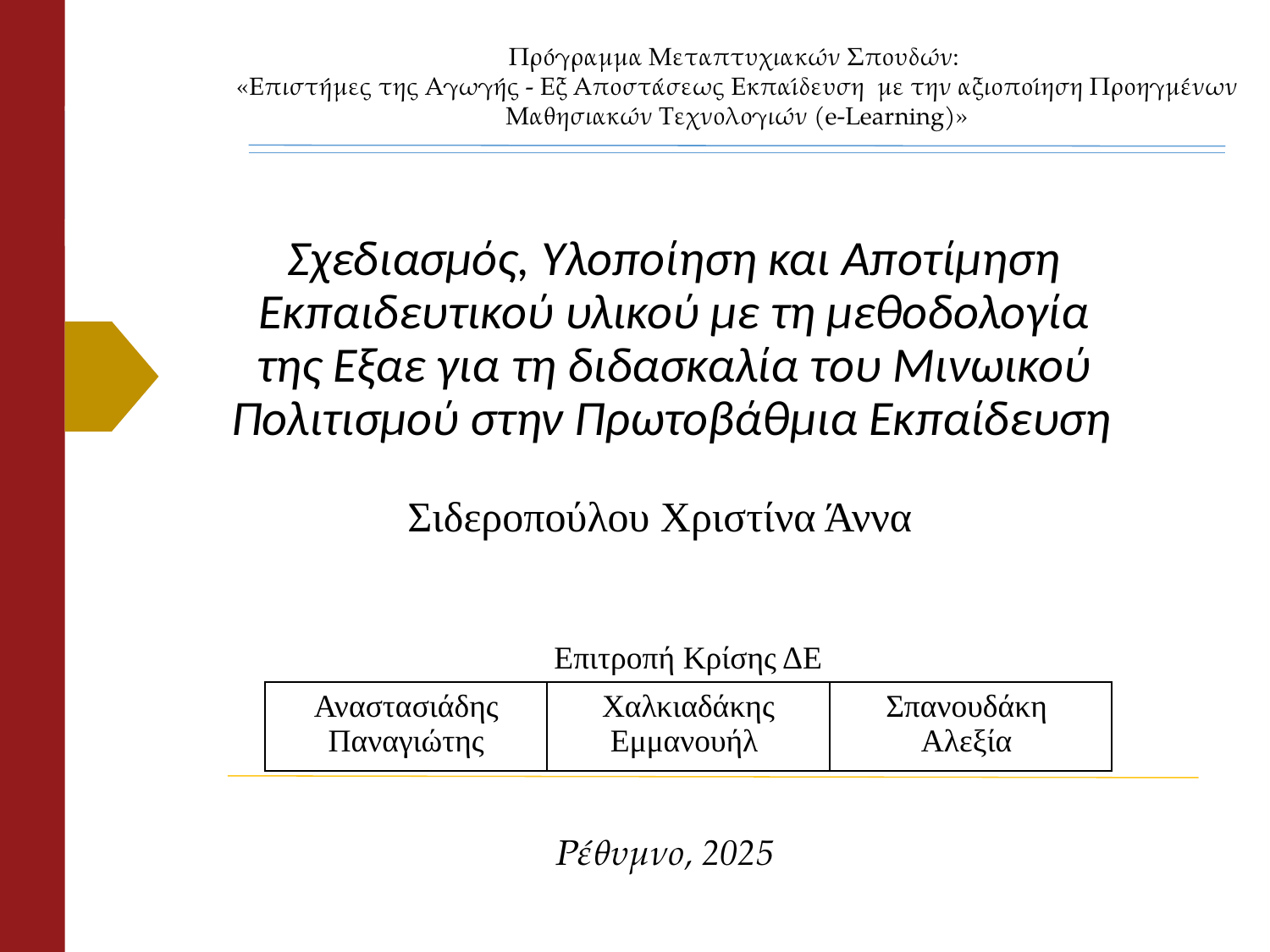

Πρόγραμμα Μεταπτυχιακών Σπουδών:
«Επιστήμες της Αγωγής - Εξ Αποστάσεως Εκπαίδευση  με την αξιοποίηση Προηγμένων Μαθησιακών Τεχνολογιών (e-Learning)»
# Σχεδιασμός, Υλοποίηση και Αποτίμηση Εκπαιδευτικού υλικού με τη μεθοδολογία της Εξαε για τη διδασκαλία του Μινωικού Πολιτισμού στην Πρωτοβάθμια Εκπαίδευση

Σιδεροπούλου Χριστίνα Άννα
Επιτροπή Κρίσης ΔΕ
| Αναστασιάδης Παναγιώτης | Χαλκιαδάκης Εμμανουήλ | Σπανουδάκη Αλεξία |
| --- | --- | --- |
Ρέθυμνο, 2025